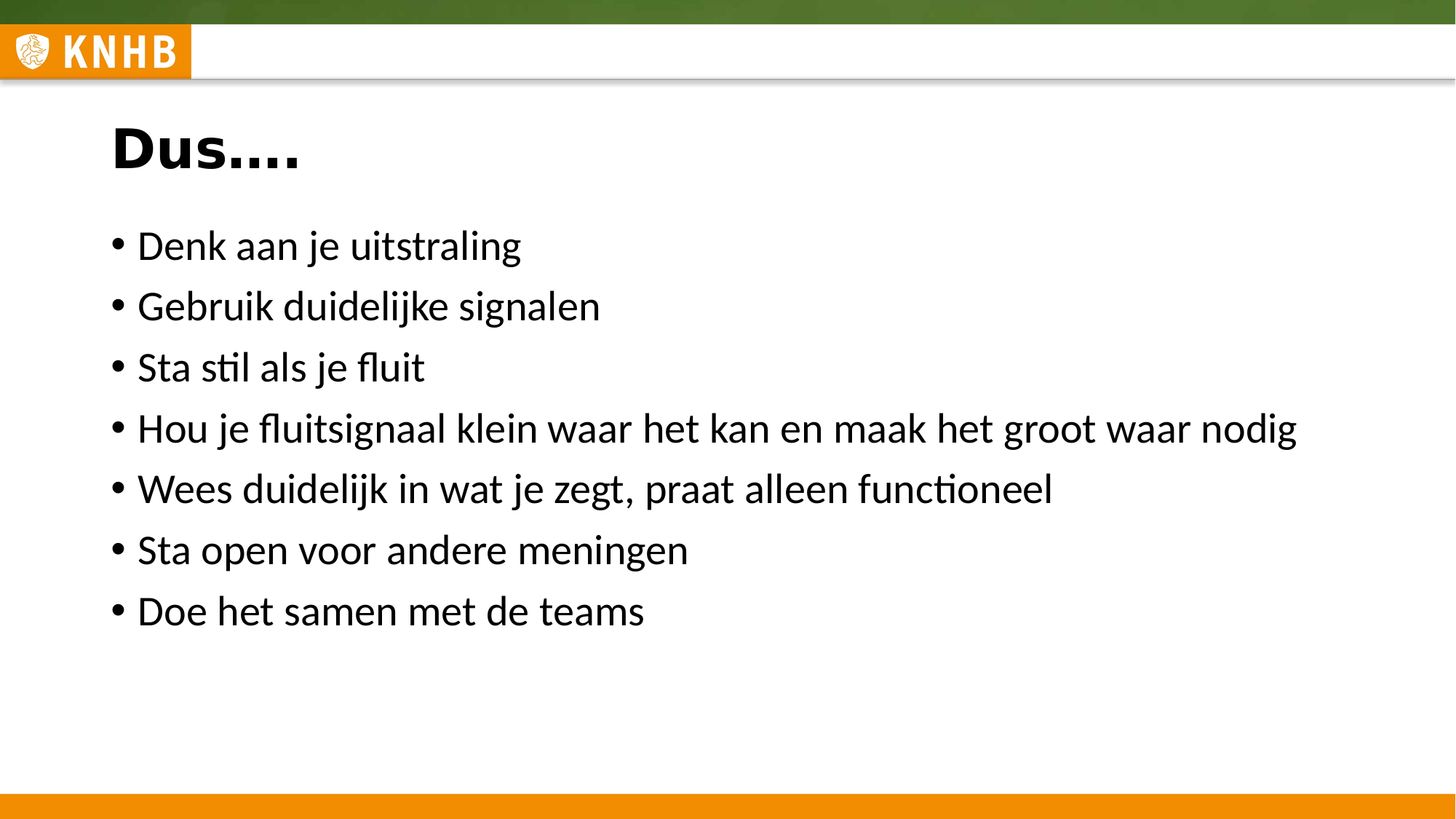

# Dus….
Denk aan je uitstraling
Gebruik duidelijke signalen
Sta stil als je fluit
Hou je fluitsignaal klein waar het kan en maak het groot waar nodig
Wees duidelijk in wat je zegt, praat alleen functioneel
Sta open voor andere meningen
Doe het samen met de teams